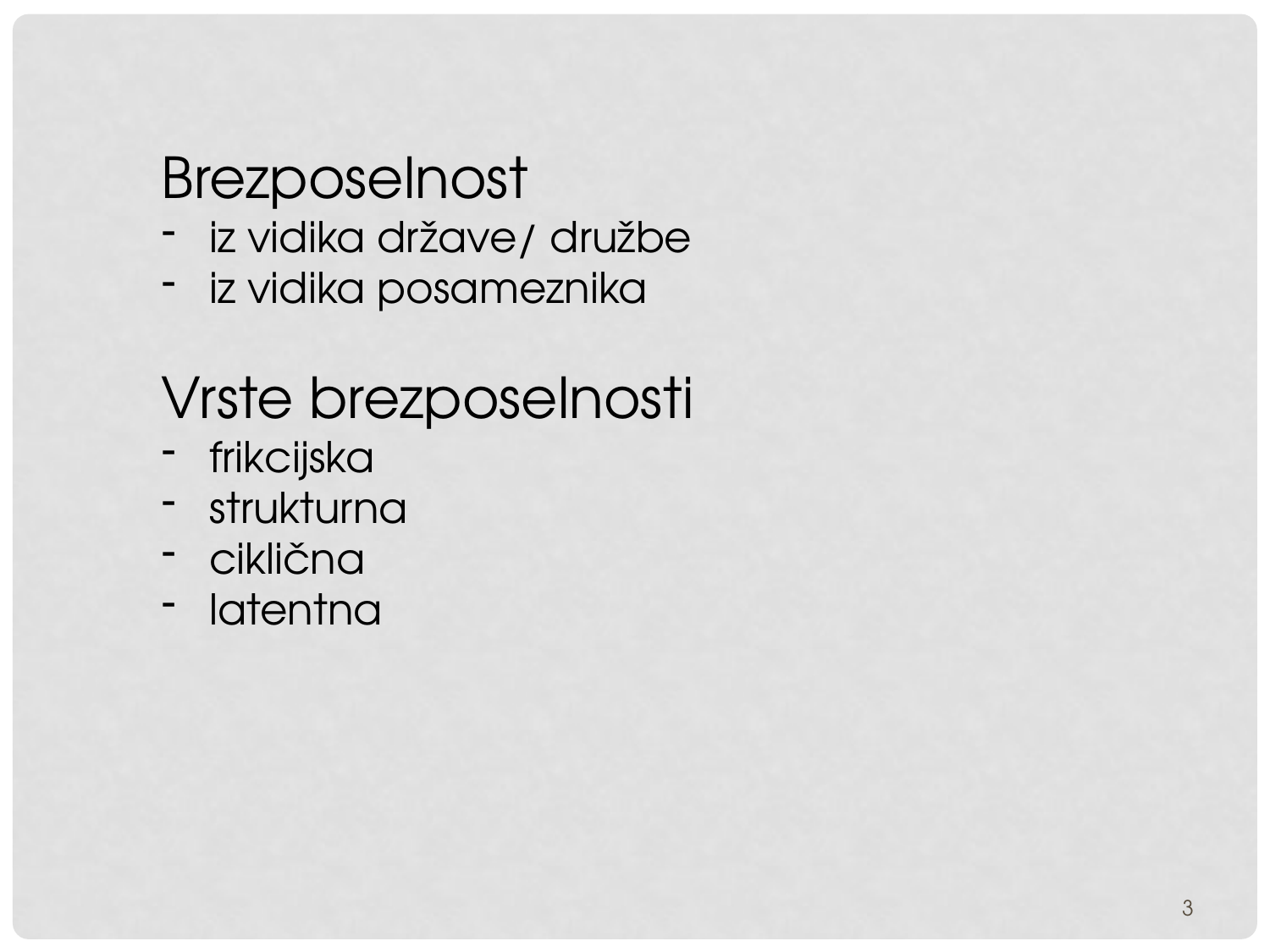

Brezposelnost
iz vidika države/ družbe
iz vidika posameznika

Vrste brezposelnosti
frikcijska
strukturna
ciklična
latentna

3